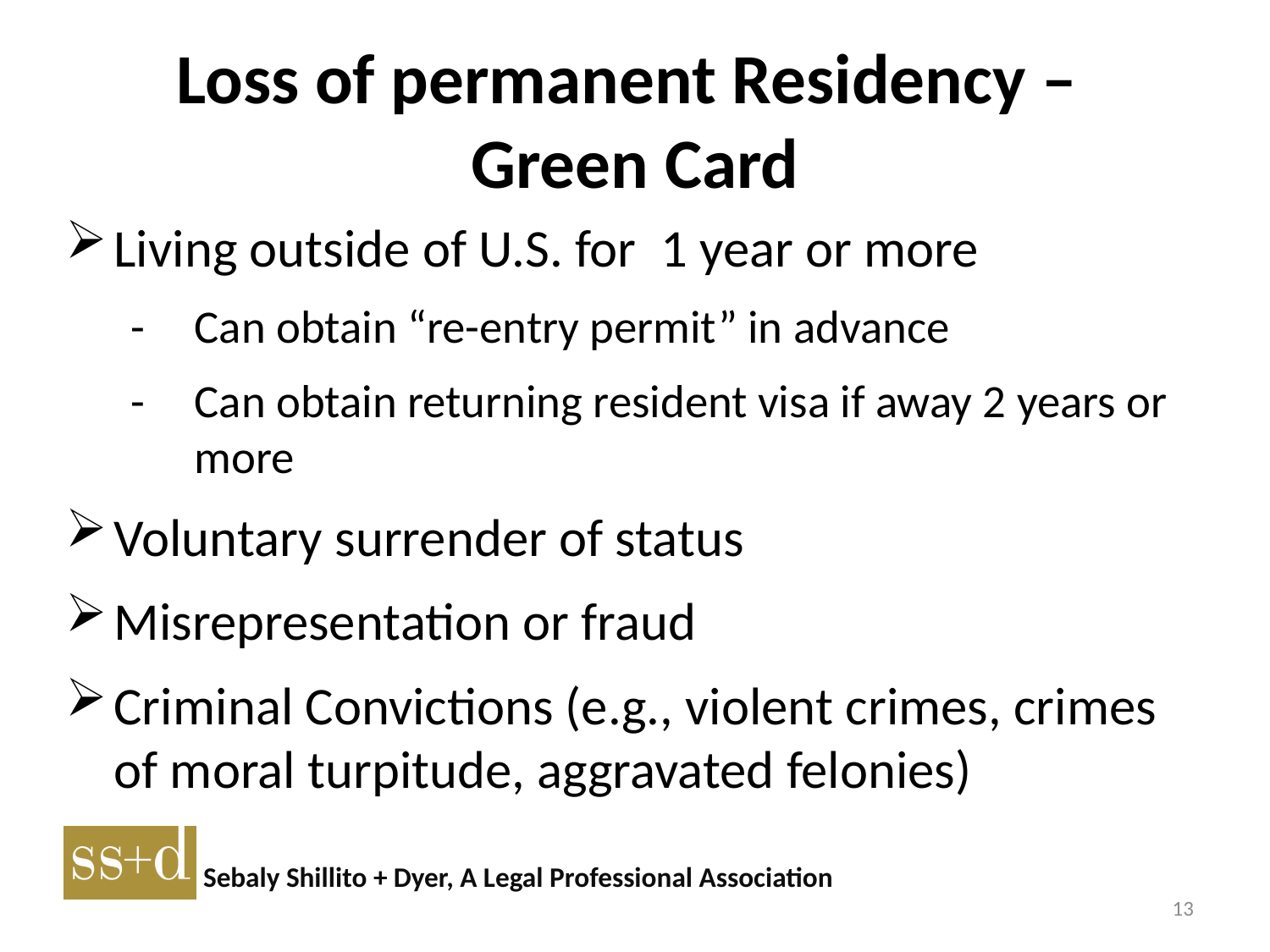

# Loss of permanent Residency – Green Card
Living outside of U.S. for  1 year or more
-	Can obtain “re-entry permit” in advance
-	Can obtain returning resident visa if away 2 years or more
Voluntary surrender of status
Misrepresentation or fraud
Criminal Convictions (e.g., violent crimes, crimes of moral turpitude, aggravated felonies)
13